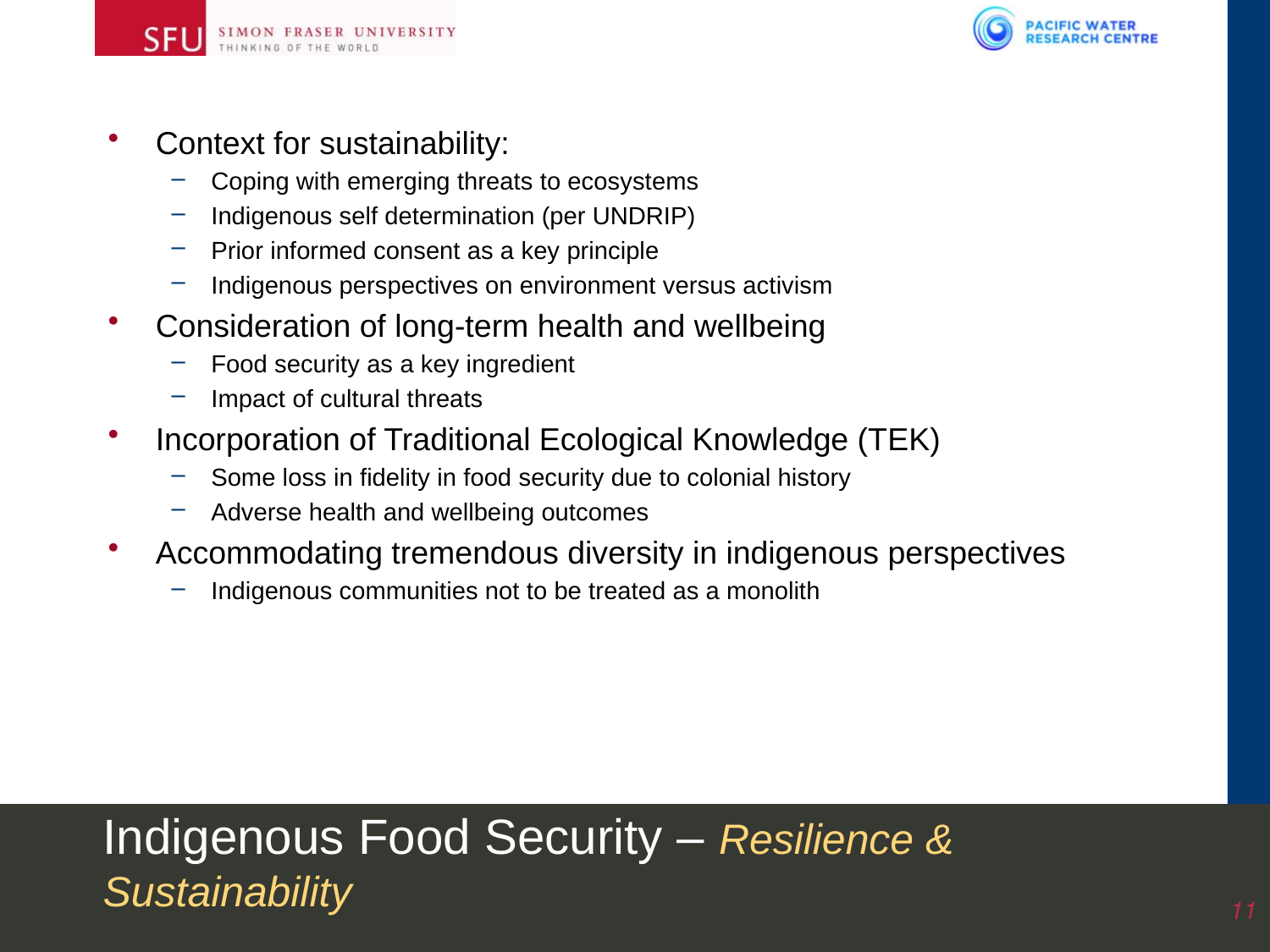

Context for sustainability:
Coping with emerging threats to ecosystems
Indigenous self determination (per UNDRIP)
Prior informed consent as a key principle
Indigenous perspectives on environment versus activism
Consideration of long-term health and wellbeing
Food security as a key ingredient
Impact of cultural threats
Incorporation of Traditional Ecological Knowledge (TEK)
Some loss in fidelity in food security due to colonial history
Adverse health and wellbeing outcomes
Accommodating tremendous diversity in indigenous perspectives
Indigenous communities not to be treated as a monolith
# Indigenous Food Security – Resilience & Sustainability
11